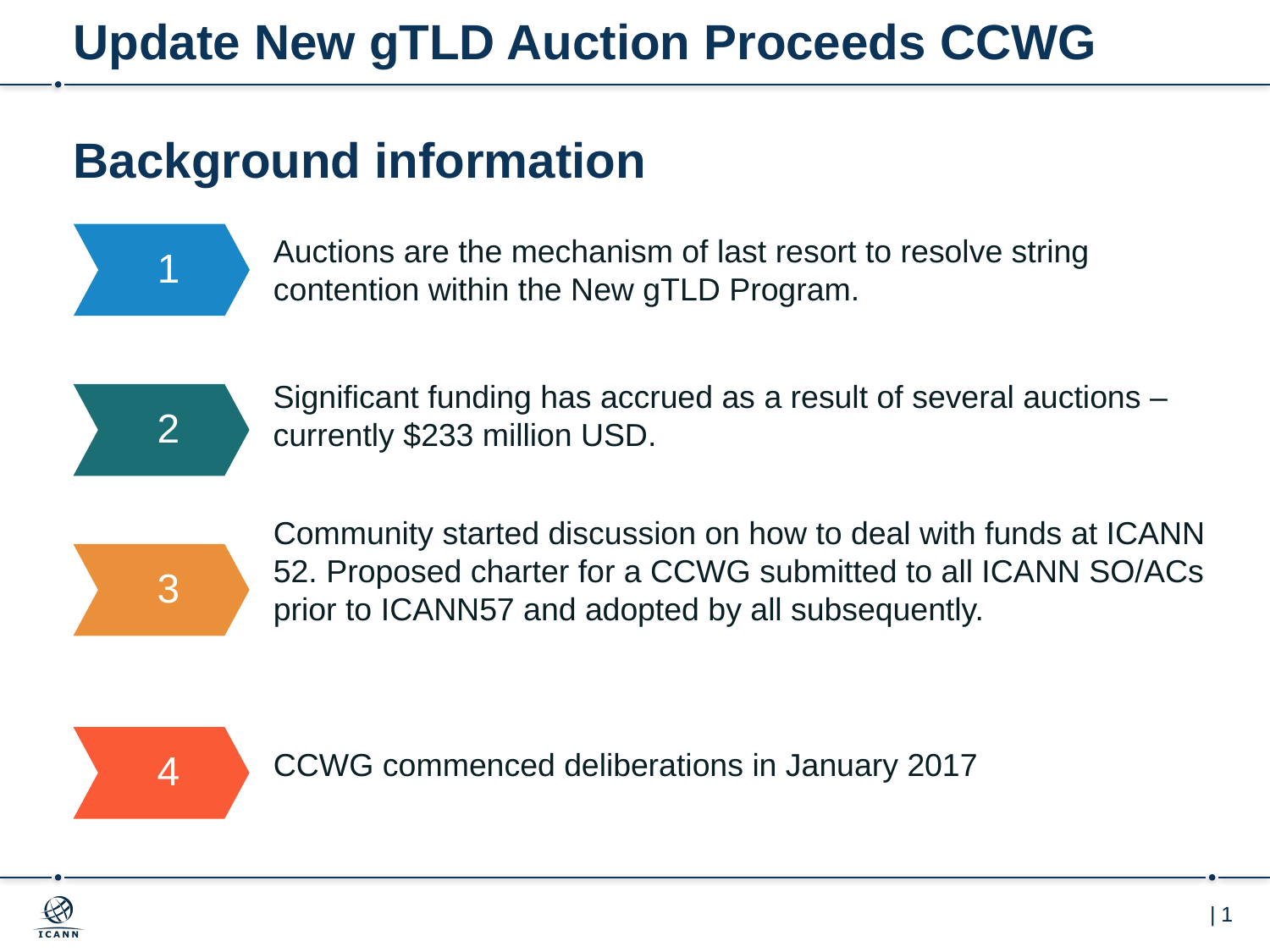

# Update New gTLD Auction Proceeds CCWG Background information
1
Auctions are the mechanism of last resort to resolve string contention within the New gTLD Program.
Significant funding has accrued as a result of several auctions – currently $233 million USD.

2
Community started discussion on how to deal with funds at ICANN 52. Proposed charter for a CCWG submitted to all ICANN SO/ACs prior to ICANN57 and adopted by all subsequently.
3
4
CCWG commenced deliberations in January 2017